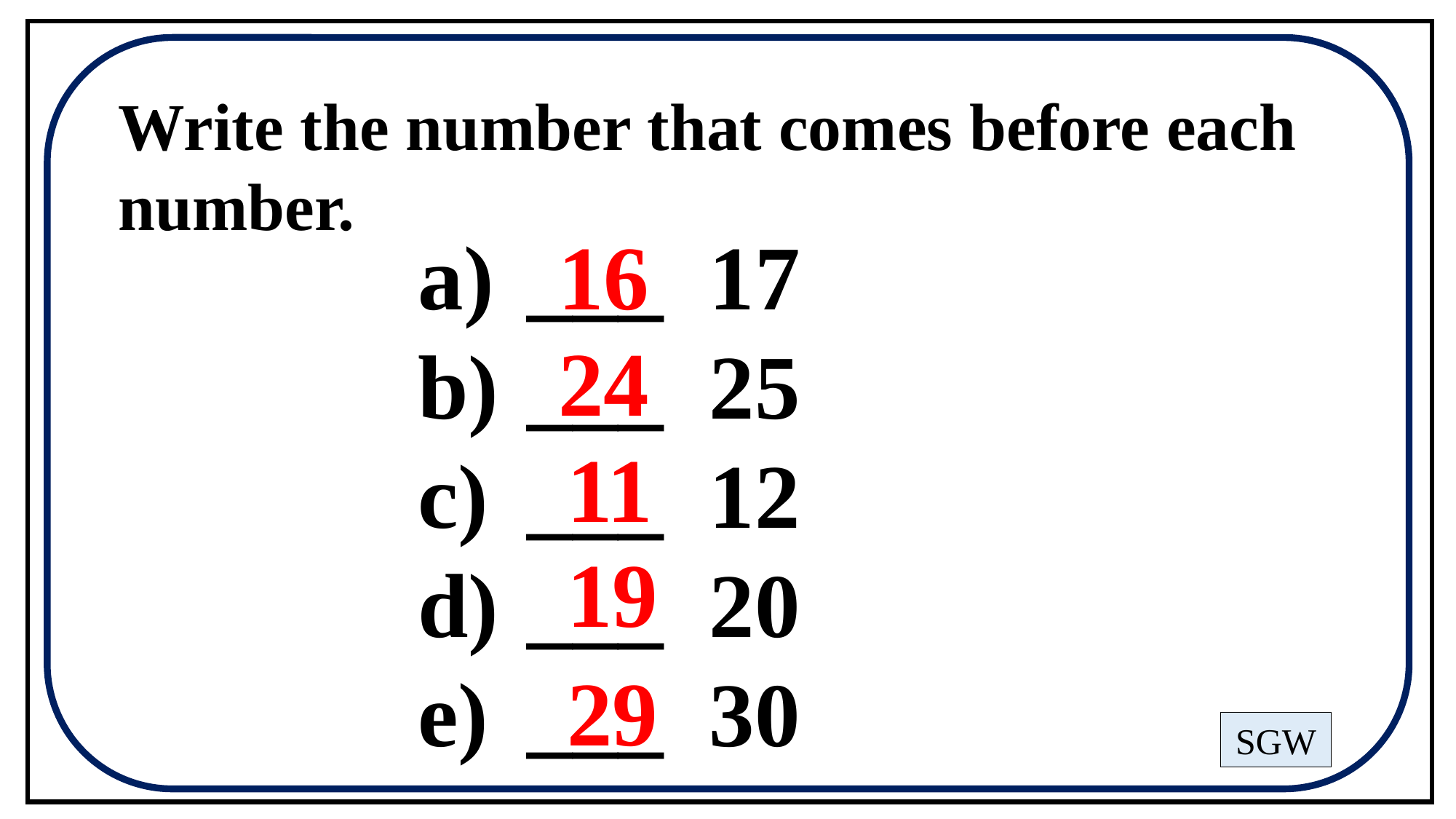

Write the number that comes before each number.
___  17
___  25
___  12
___  20
___  30
16
24
11
19
29
SGW